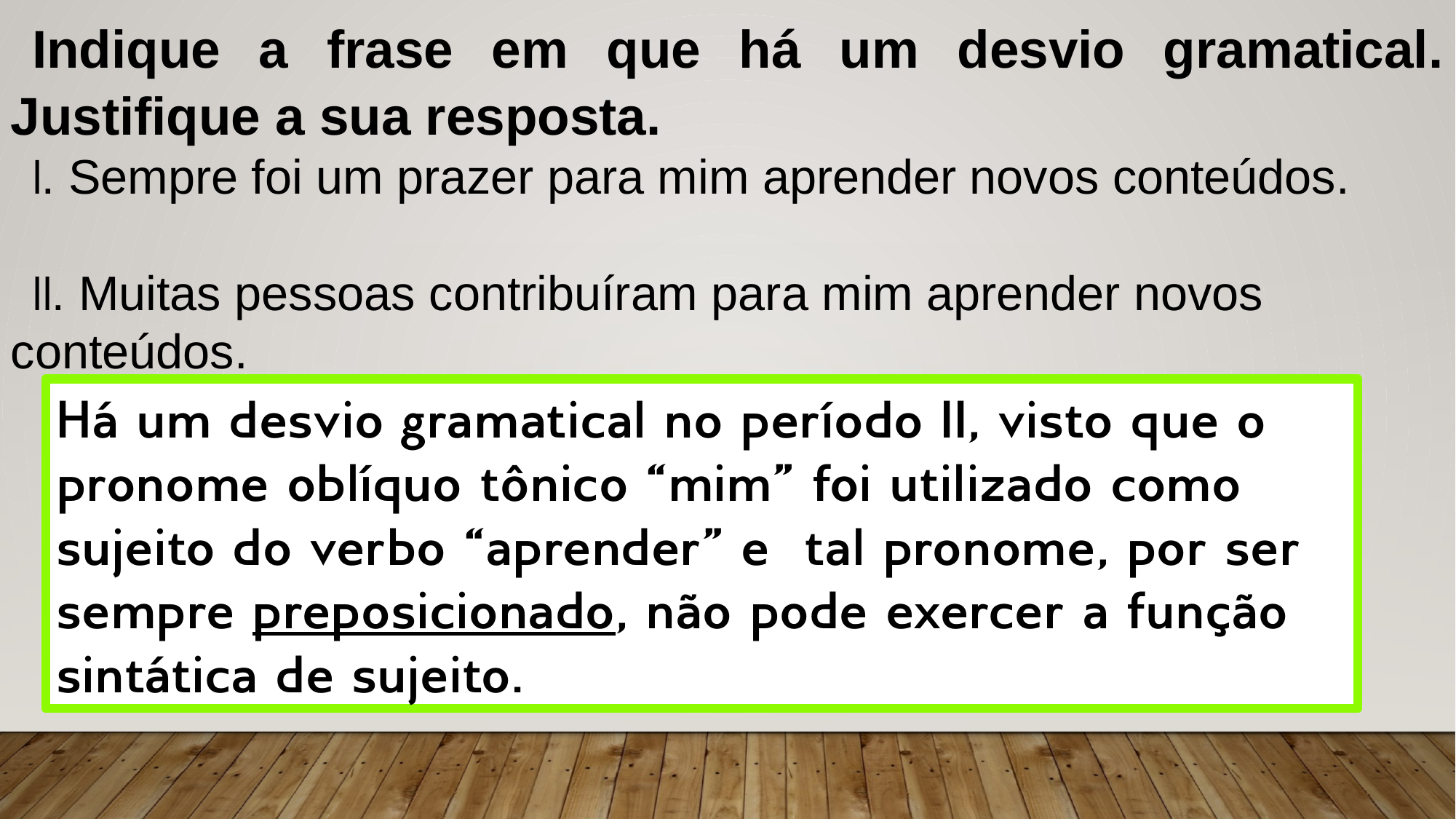

Indique a frase em que há um desvio gramatical. Justifique a sua resposta.
I. Sempre foi um prazer para mim aprender novos conteúdos.

II. Muitas pessoas contribuíram para mim aprender novos conteúdos.
Há um desvio gramatical no período II, visto que o pronome oblíquo tônico “mim” foi utilizado como sujeito do verbo “aprender” e  tal pronome, por ser sempre preposicionado, não pode exercer a função sintática de sujeito.